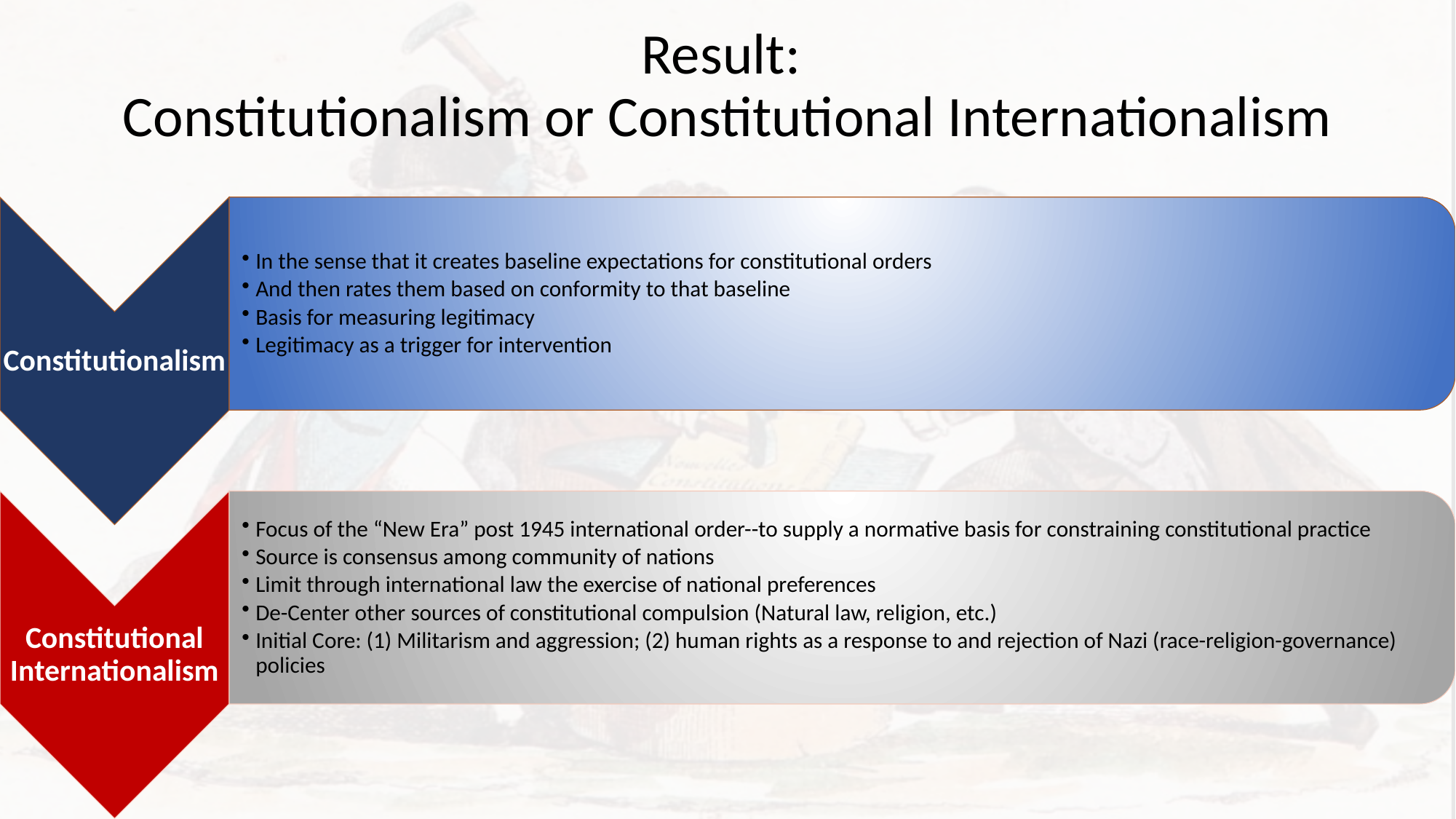

# Result: Constitutionalism or Constitutional Internationalism
Constitutionalism
In the sense that it creates baseline expectations for constitutional orders
And then rates them based on conformity to that baseline
Basis for measuring legitimacy
Legitimacy as a trigger for intervention
Constitutional Internationalism
Focus of the “New Era” post 1945 international order--to supply a normative basis for constraining constitutional practice
Source is consensus among community of nations
Limit through international law the exercise of national preferences
De-Center other sources of constitutional compulsion (Natural law, religion, etc.)
Initial Core: (1) Militarism and aggression; (2) human rights as a response to and rejection of Nazi (race-religion-governance) policies